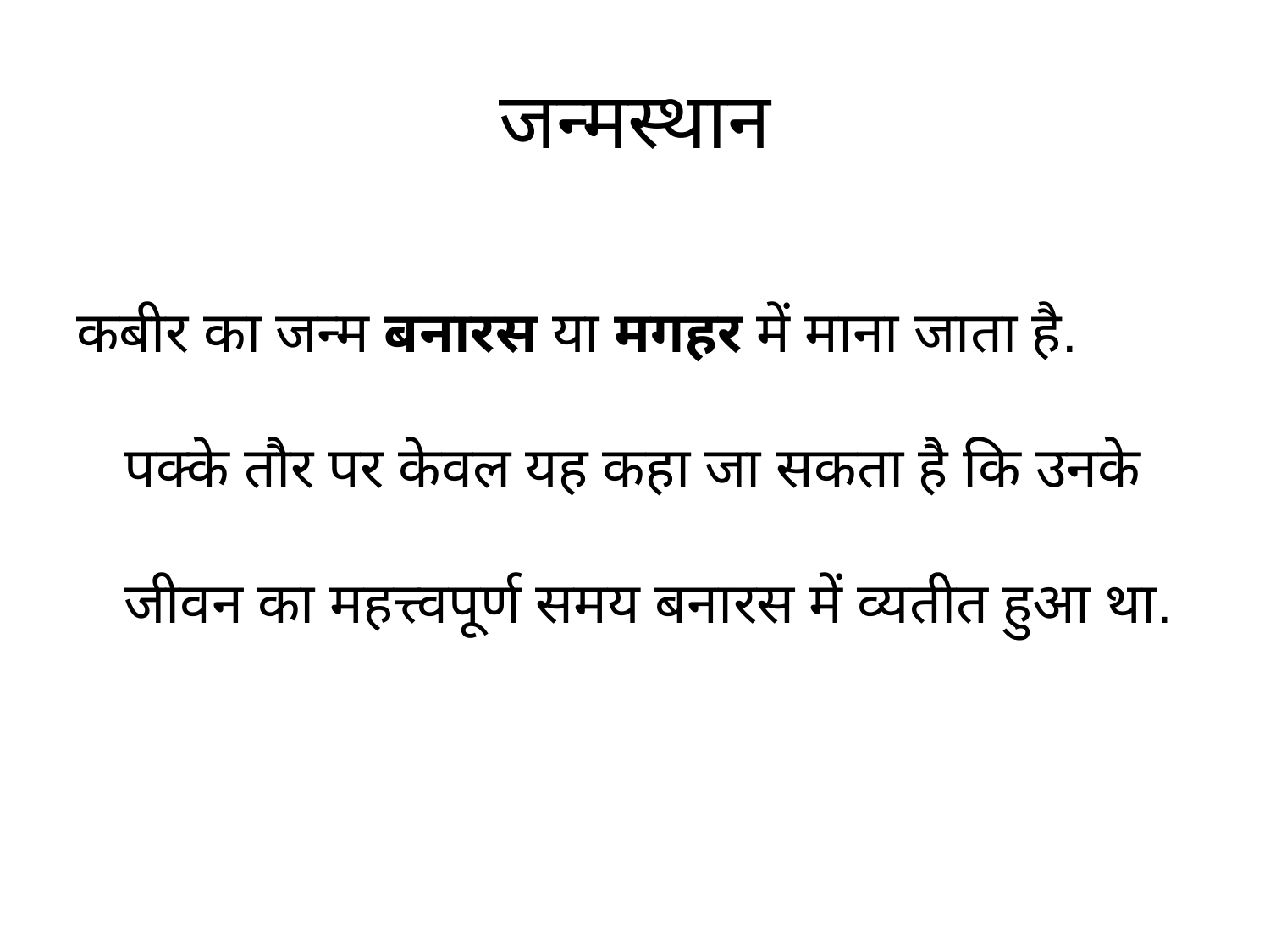

# जन्मस्थान
कबीर का जन्म बनारस या मगहर में माना जाता है. पक्के तौर पर केवल यह कहा जा सकता है कि उनके जीवन का महत्त्वपूर्ण समय बनारस में व्यतीत हुआ था.